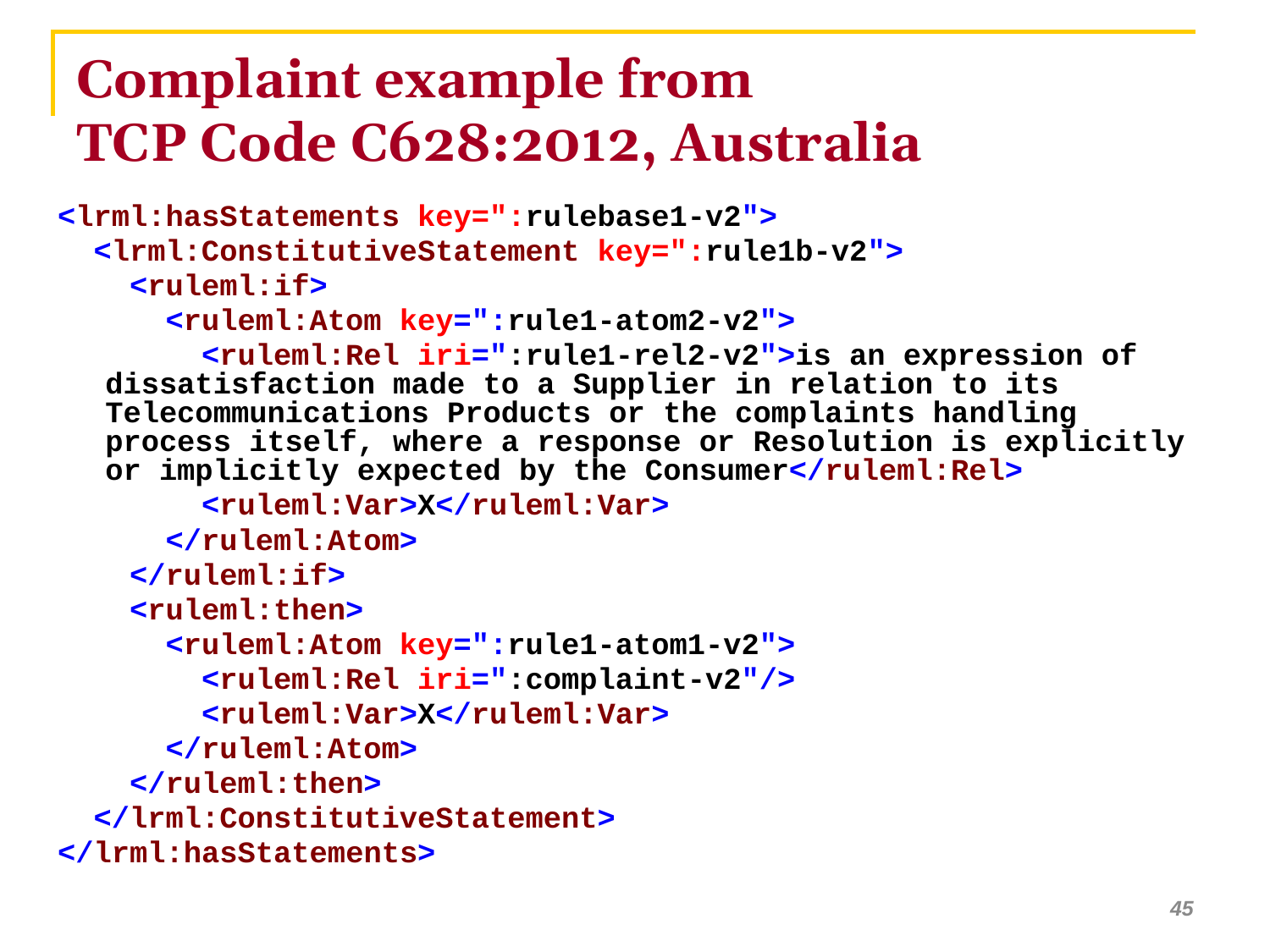

# Complaint example from TCP Code C628:2012, Australia
<lrml:hasStatements key=":rulebase1-v2">
  <lrml:ConstitutiveStatement key=":rule1b-v2">
    <ruleml:if>
      <ruleml:Atom key=":rule1-atom2-v2">
        <ruleml:Rel iri=":rule1-rel2-v2">is an expression of dissatisfaction made to a Supplier in relation to its Telecommunications Products or the complaints handling process itself, where a response or Resolution is explicitly or implicitly expected by the Consumer</ruleml:Rel>
        <ruleml:Var>X</ruleml:Var>
      </ruleml:Atom>
    </ruleml:if>
    <ruleml:then>
      <ruleml:Atom key=":rule1-atom1-v2">
        <ruleml:Rel iri=":complaint-v2"/>
        <ruleml:Var>X</ruleml:Var>
      </ruleml:Atom>
    </ruleml:then>
  </lrml:ConstitutiveStatement>
</lrml:hasStatements>

45